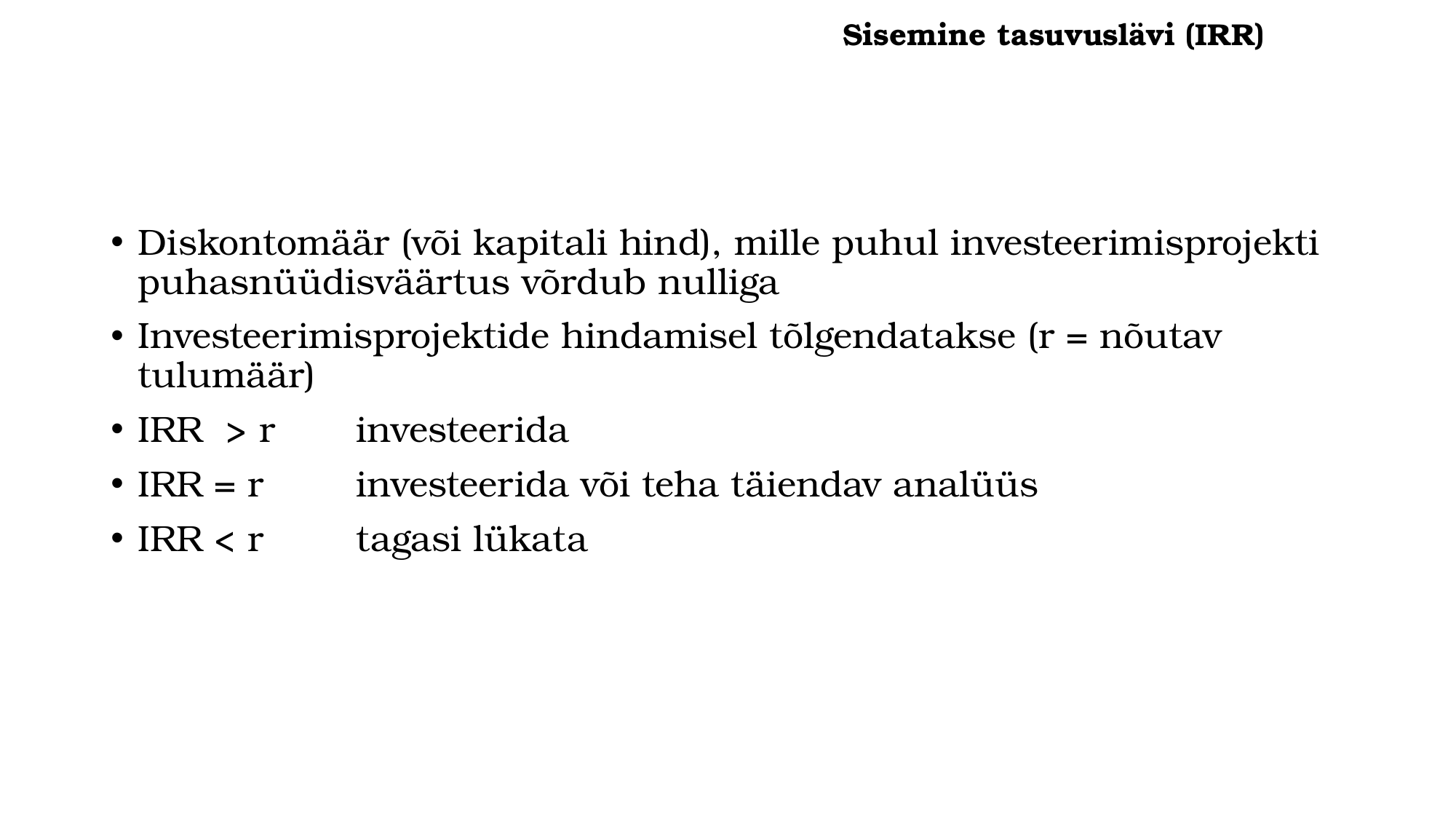

Sisemine tasuvuslävi (IRR)
Diskontomäär (või kapitali hind), mille puhul investeerimisprojekti puhasnüüdisväärtus võrdub nulliga
Investeerimisprojektide hindamisel tõlgendatakse (r = nõutav tulumäär)
IRR  > r	investeerida
IRR = r	investeerida või teha täiendav analüüs
IRR < r	tagasi lükata